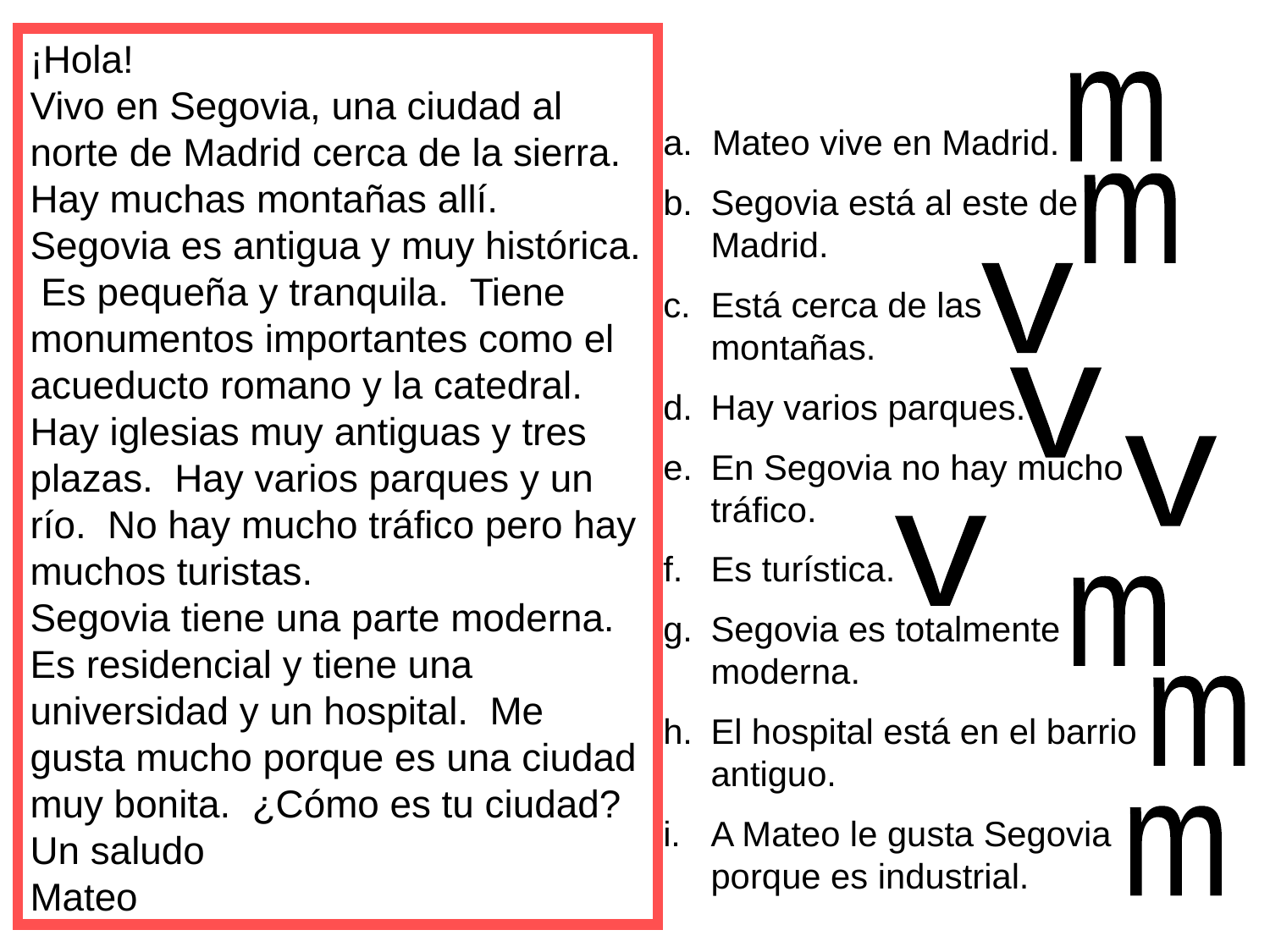

¡Hola!
Vivo en Segovia, una ciudad al norte de Madrid cerca de la sierra. Hay muchas montañas allí.
Segovia es antigua y muy histórica.  Es pequeña y tranquila.  Tiene monumentos importantes como el acueducto romano y la catedral.  Hay iglesias muy antiguas y tres plazas.  Hay varios parques y un río.  No hay mucho tráfico pero hay muchos turistas.
Segovia tiene una parte moderna.  Es residencial y tiene una universidad y un hospital.  Me gusta mucho porque es una ciudad muy bonita.  ¿Cómo es tu ciudad?
Un saludo
Mateo
m
a.  Mateo vive en Madrid.
Segovia está al este de Madrid.
Está cerca de las montañas.
Hay varios parques.
En Segovia no hay mucho tráfico.
Es turística.
Segovia es totalmente moderna.
El hospital está en el barrio antiguo.
A Mateo le gusta Segovia porque es industrial.
m
v
v
v
v
m
m
m